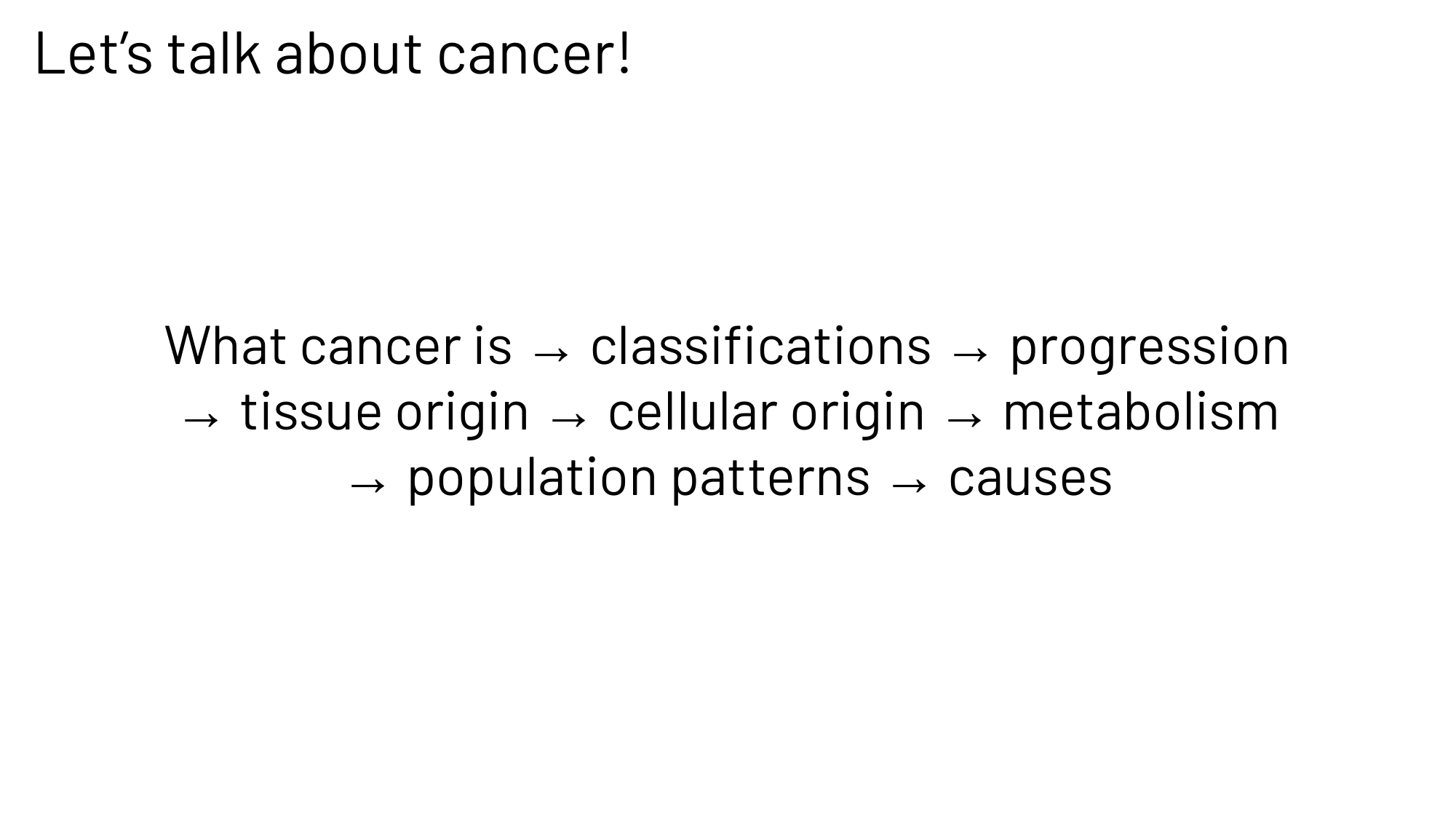

Let’s talk about cancer!

What cancer is → classifications → progression → tissue origin → cellular origin → metabolism → population patterns → causes